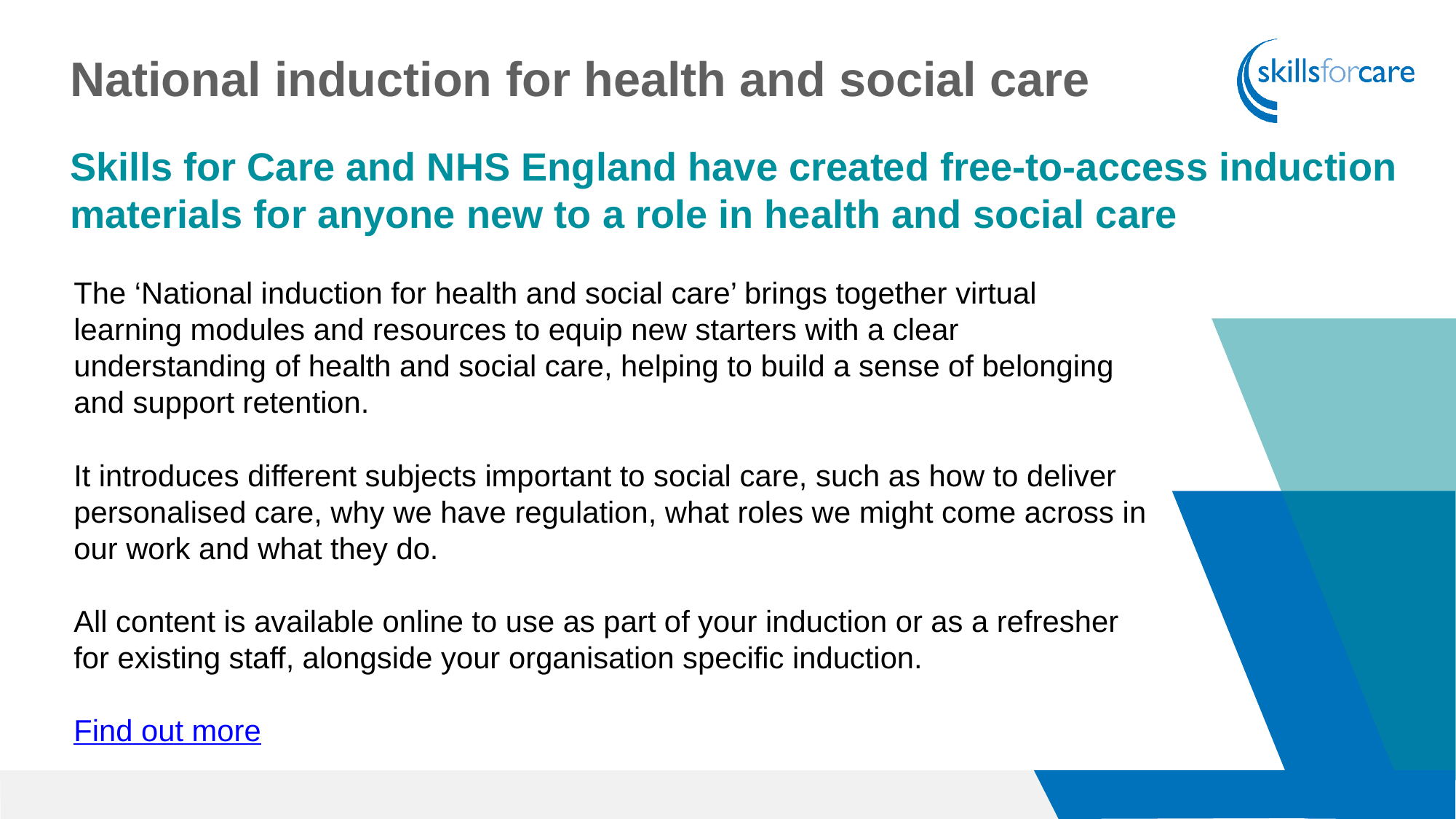

National induction for health and social care
Skills for Care and NHS England have created free-to-access induction materials for anyone new to a role in health and social care
The ‘National induction for health and social care’ brings together virtual learning modules and resources to equip new starters with a clear understanding of health and social care, helping to build a sense of belonging and support retention.

It introduces different subjects important to social care, such as how to deliver personalised care, why we have regulation, what roles we might come across in our work and what they do.

All content is available online to use as part of your induction or as a refresher for existing staff, alongside your organisation specific induction.

Find out more